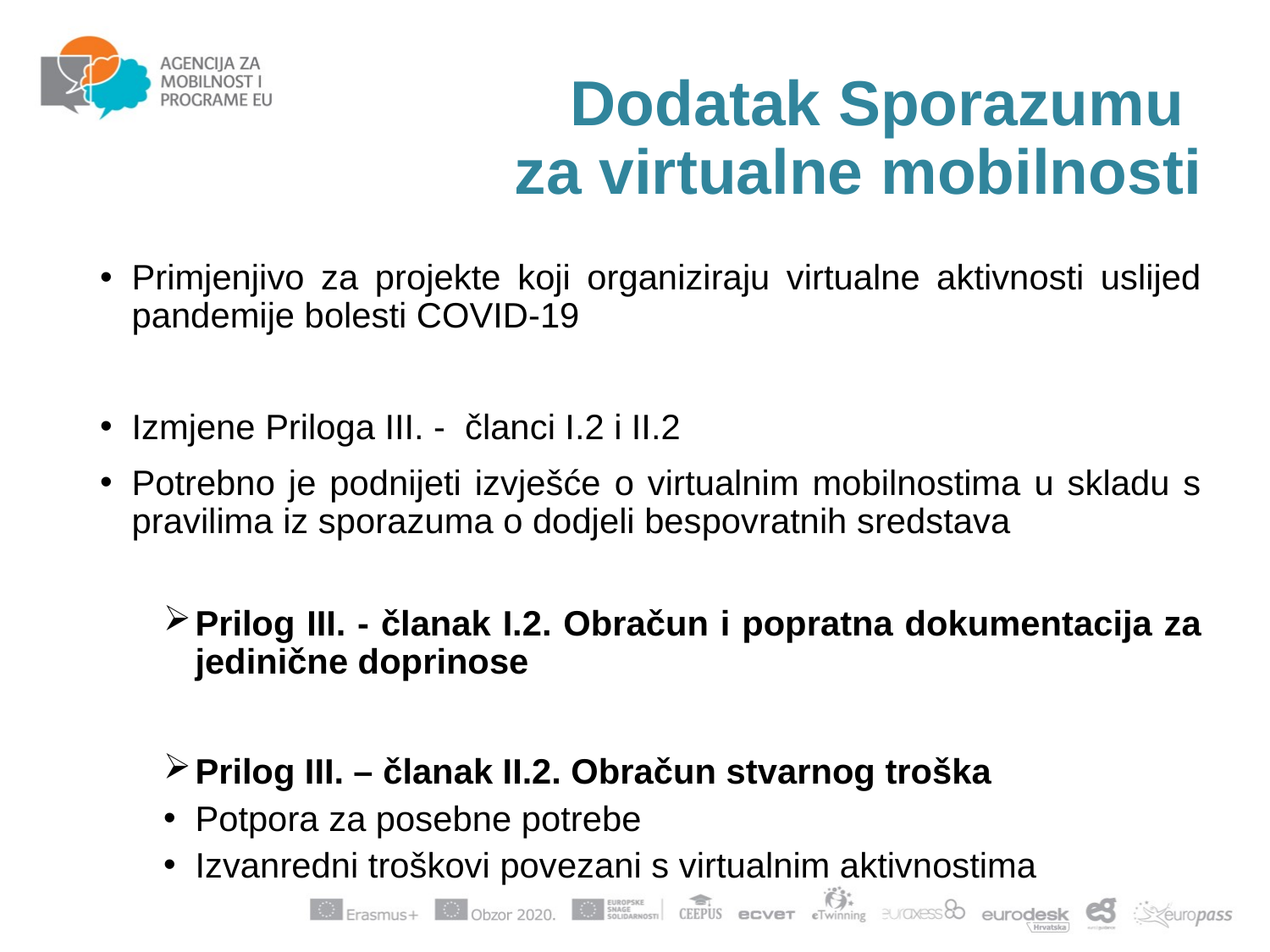

# Dodatak Sporazumu za virtualne mobilnosti
Primjenjivo za projekte koji organiziraju virtualne aktivnosti uslijed pandemije bolesti COVID-19

Izmjene Priloga III. -  članci I.2 i II.2
Potrebno je podnijeti izvješće o virtualnim mobilnostima u skladu s pravilima iz sporazuma o dodjeli bespovratnih sredstava

Prilog III. - članak I.2. Obračun i popratna dokumentacija za jedinične doprinose

Prilog III. – članak II.2. Obračun stvarnog troška
Potpora za posebne potrebe
Izvanredni troškovi povezani s virtualnim aktivnostima